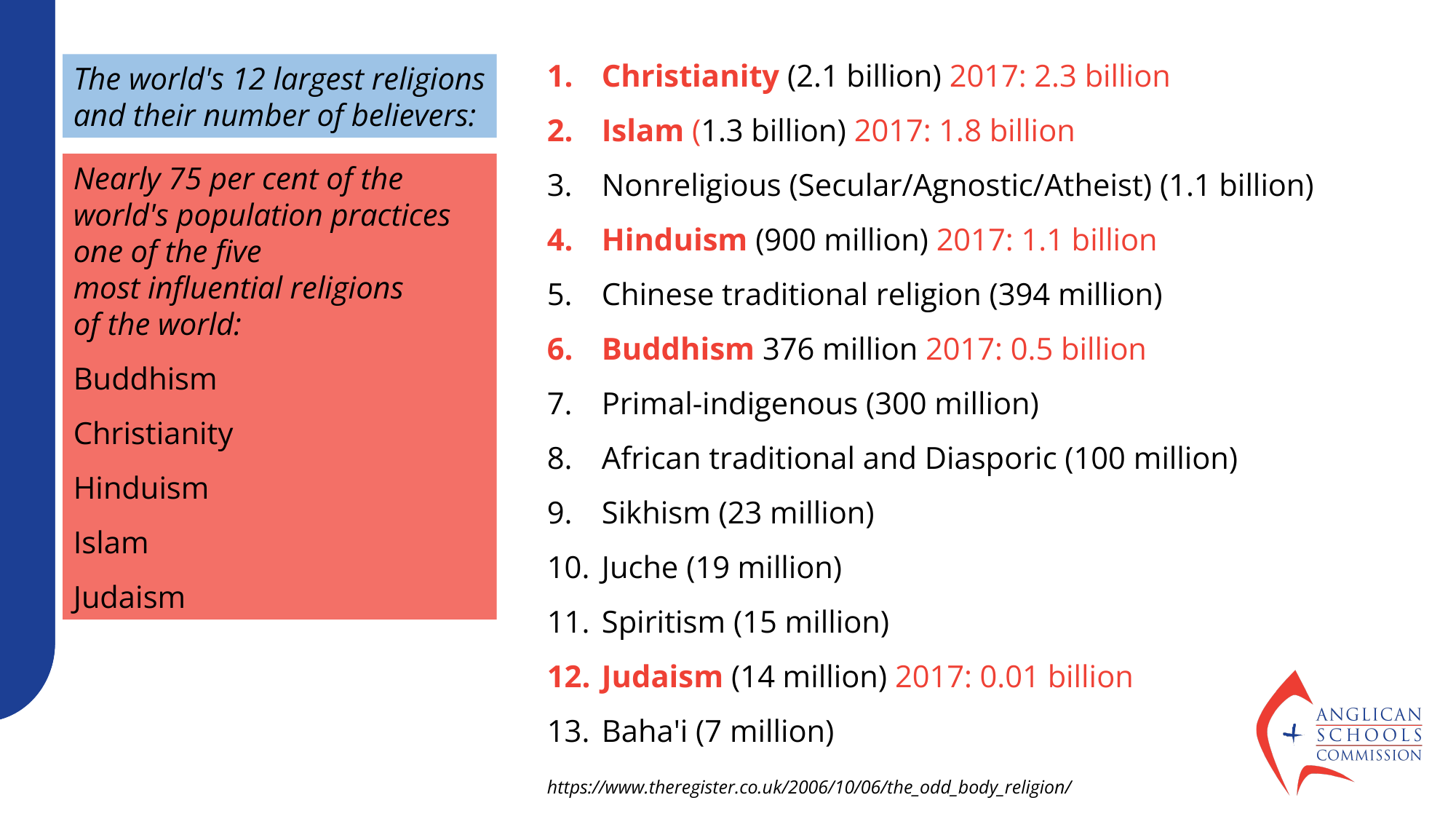

Christianity (2.1 billion) 2017: 2.3 billion
Islam (1.3 billion) 2017: 1.8 billion
Nonreligious (Secular/Agnostic/Atheist) (1.1 billion)
Hinduism (900 million) 2017: 1.1 billion
Chinese traditional religion (394 million)
Buddhism 376 million 2017: 0.5 billion
Primal-indigenous (300 million)
African traditional and Diasporic (100 million)
Sikhism (23 million)
Juche (19 million)
Spiritism (15 million)
Judaism (14 million) 2017: 0.01 billion
Baha'i (7 million)
The world's 12 largest religions and their number of believers:
Nearly 75 per cent of the world's population practices one of the five
most influential religions
of the world:
Buddhism
Christianity
Hinduism
Islam
Judaism
https://www.theregister.co.uk/2006/10/06/the_odd_body_religion/